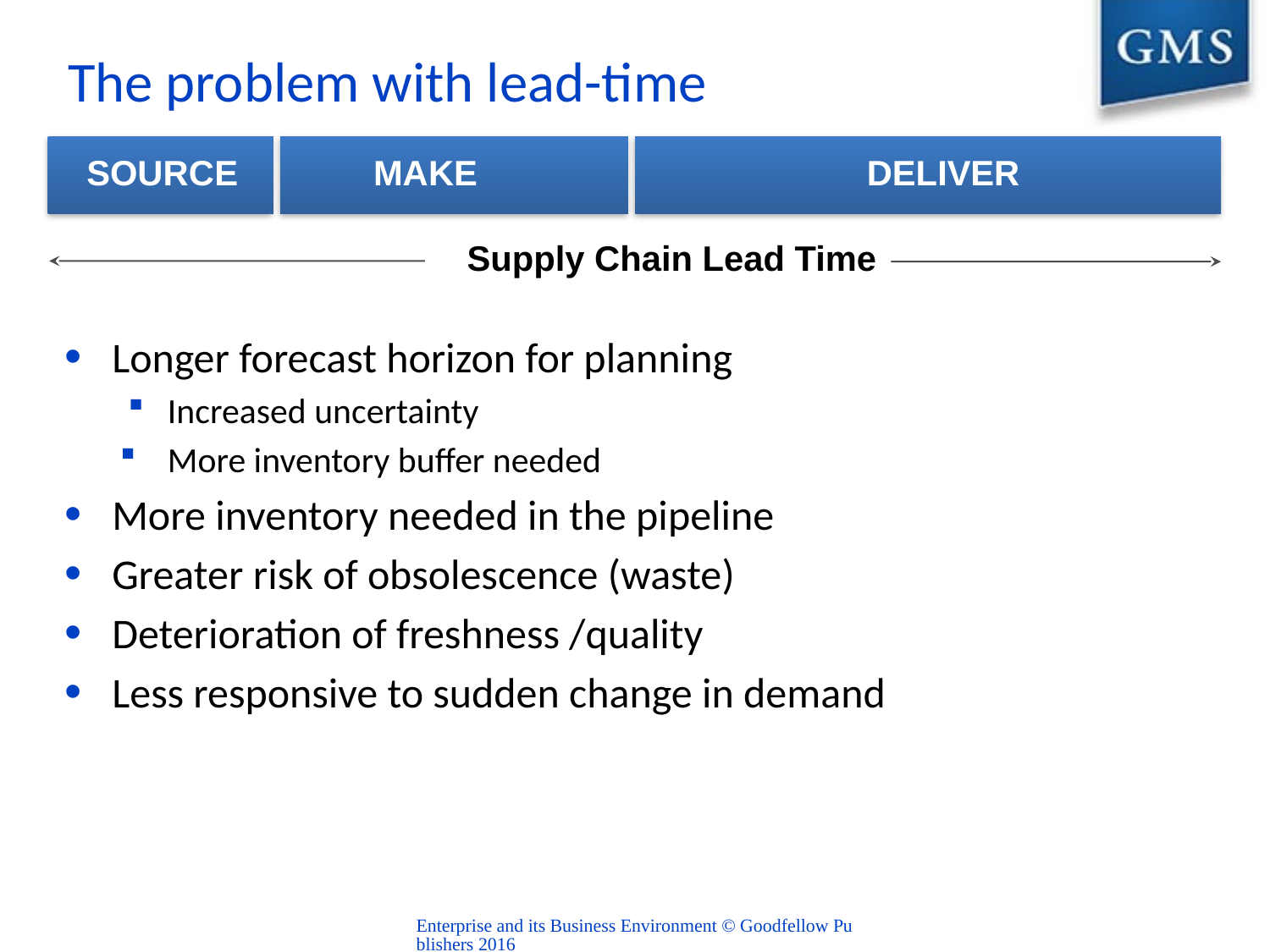

# The problem with lead-time

SOURCE
MAKE
DELIVER
Supply Chain Lead Time

Longer forecast horizon for planning
Increased uncertainty
More inventory buffer needed
More inventory needed in the pipeline
Greater risk of obsolescence (waste)
Deterioration of freshness /quality
Less responsive to sudden change in demand

Enterprise and its Business Environment © Goodfellow Publishers 2016